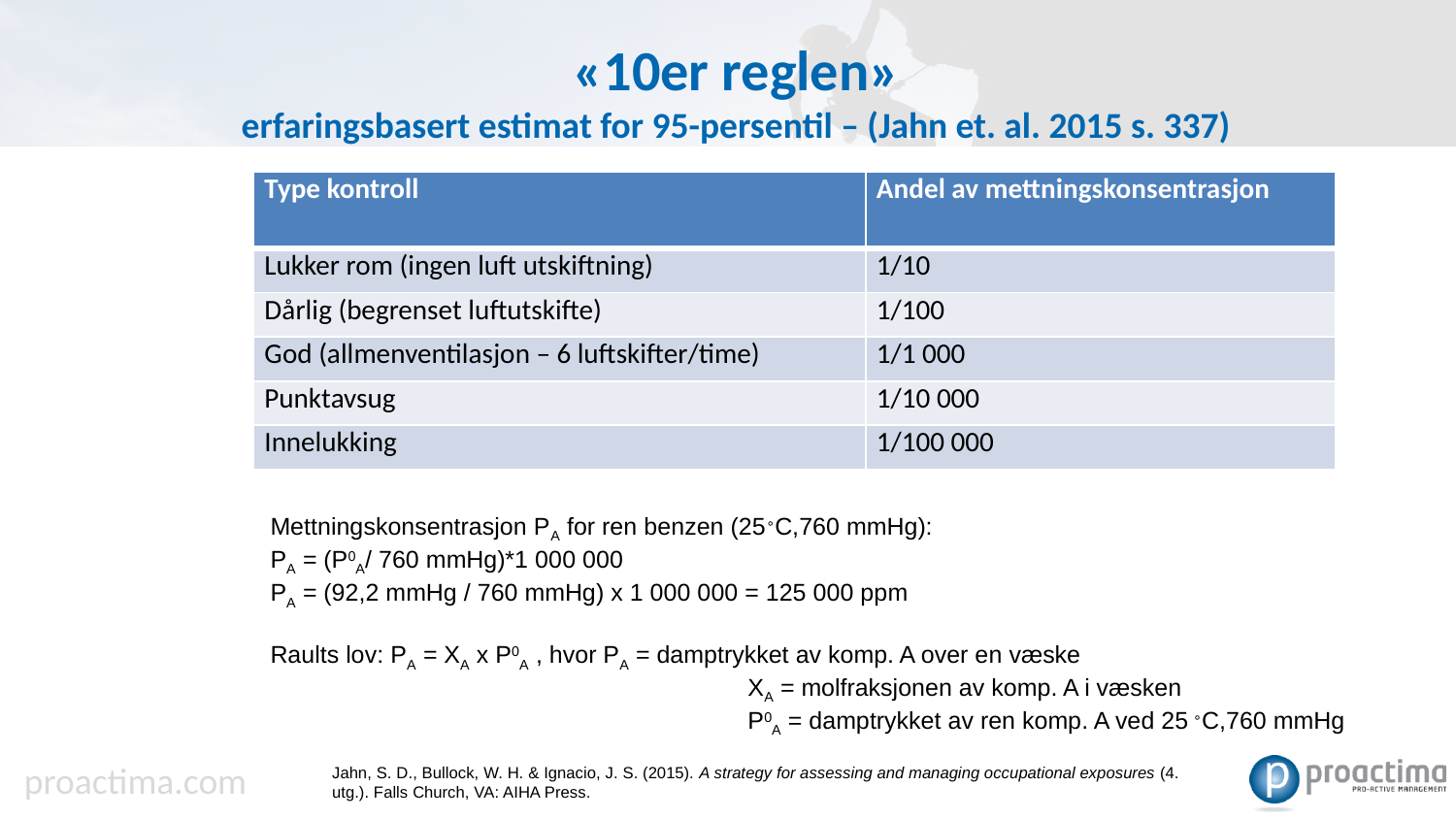

# «10er reglen» erfaringsbasert estimat for 95-persentil – (Jahn et. al. 2015 s. 337)
| Type kontroll | Andel av mettningskonsentrasjon |
| --- | --- |
| Lukker rom (ingen luft utskiftning) | 1/10 |
| Dårlig (begrenset luftutskifte) | 1/100 |
| God (allmenventilasjon – 6 luftskifter/time) | 1/1 000 |
| Punktavsug | 1/10 000 |
| Innelukking | 1/100 000 |
Mettningskonsentrasjon PA for ren benzen (25∘C,760 mmHg):
PA = (P0A/ 760 mmHg)*1 000 000
PA = (92,2 mmHg / 760 mmHg) x 1 000 000 = 125 000 ppm

Raults lov: PA = XA x P0A , hvor PA = damptrykket av komp. A over en væske
			      XA = molfraksjonen av komp. A i væsken
			      P0A = damptrykket av ren komp. A ved 25 ∘C,760 mmHg
Jahn, S. D., Bullock, W. H. & Ignacio, J. S. (2015). A strategy for assessing and managing occupational exposures (4. utg.). Falls Church, VA: AIHA Press.